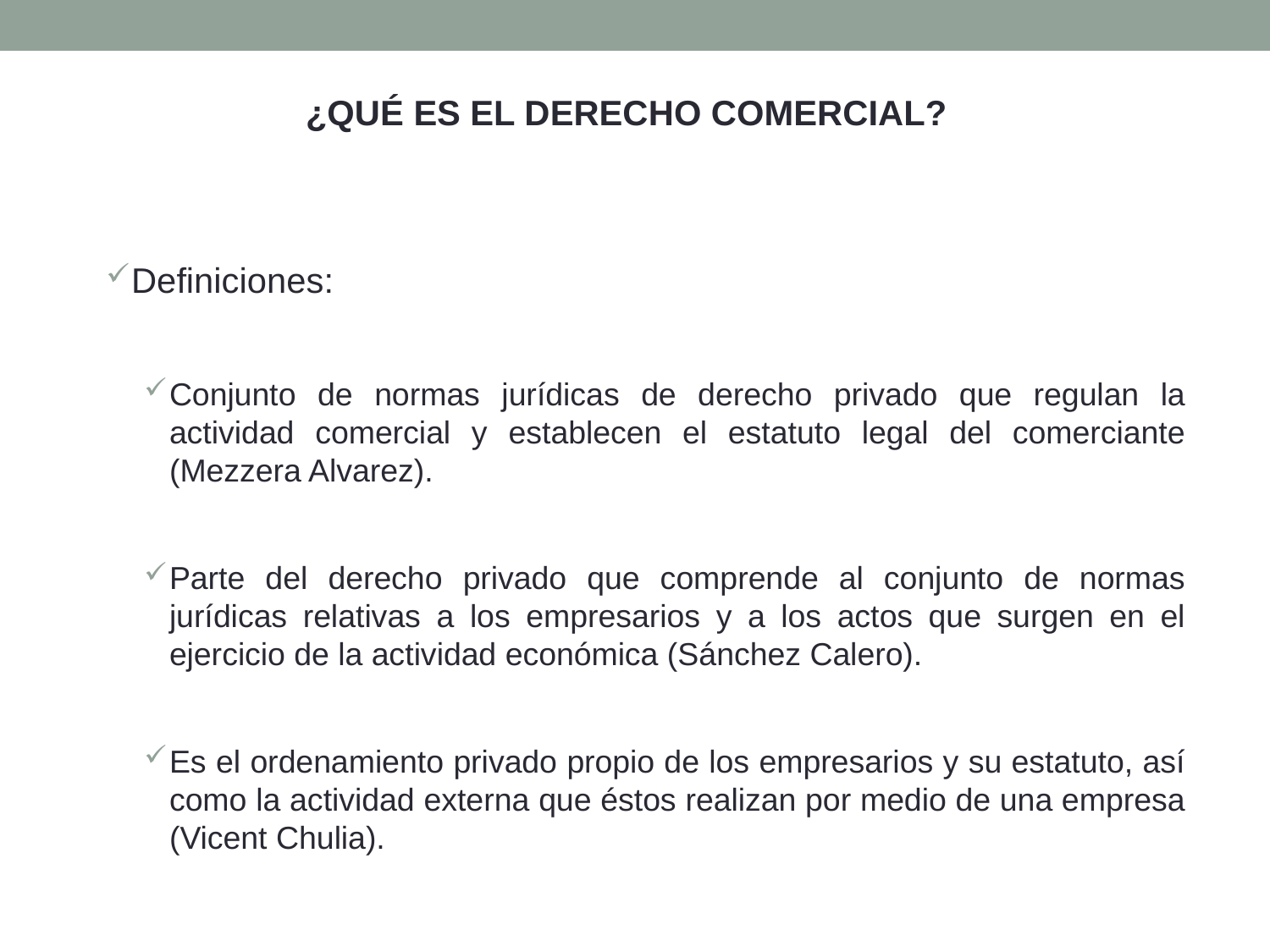

¿Qué es el DERECHO COMERCIAL?

Definiciones:

Conjunto de normas jurídicas de derecho privado que regulan la actividad comercial y establecen el estatuto legal del comerciante (Mezzera Alvarez).

Parte del derecho privado que comprende al conjunto de normas jurídicas relativas a los empresarios y a los actos que surgen en el ejercicio de la actividad económica (Sánchez Calero).

Es el ordenamiento privado propio de los empresarios y su estatuto, así como la actividad externa que éstos realizan por medio de una empresa (Vicent Chulia).